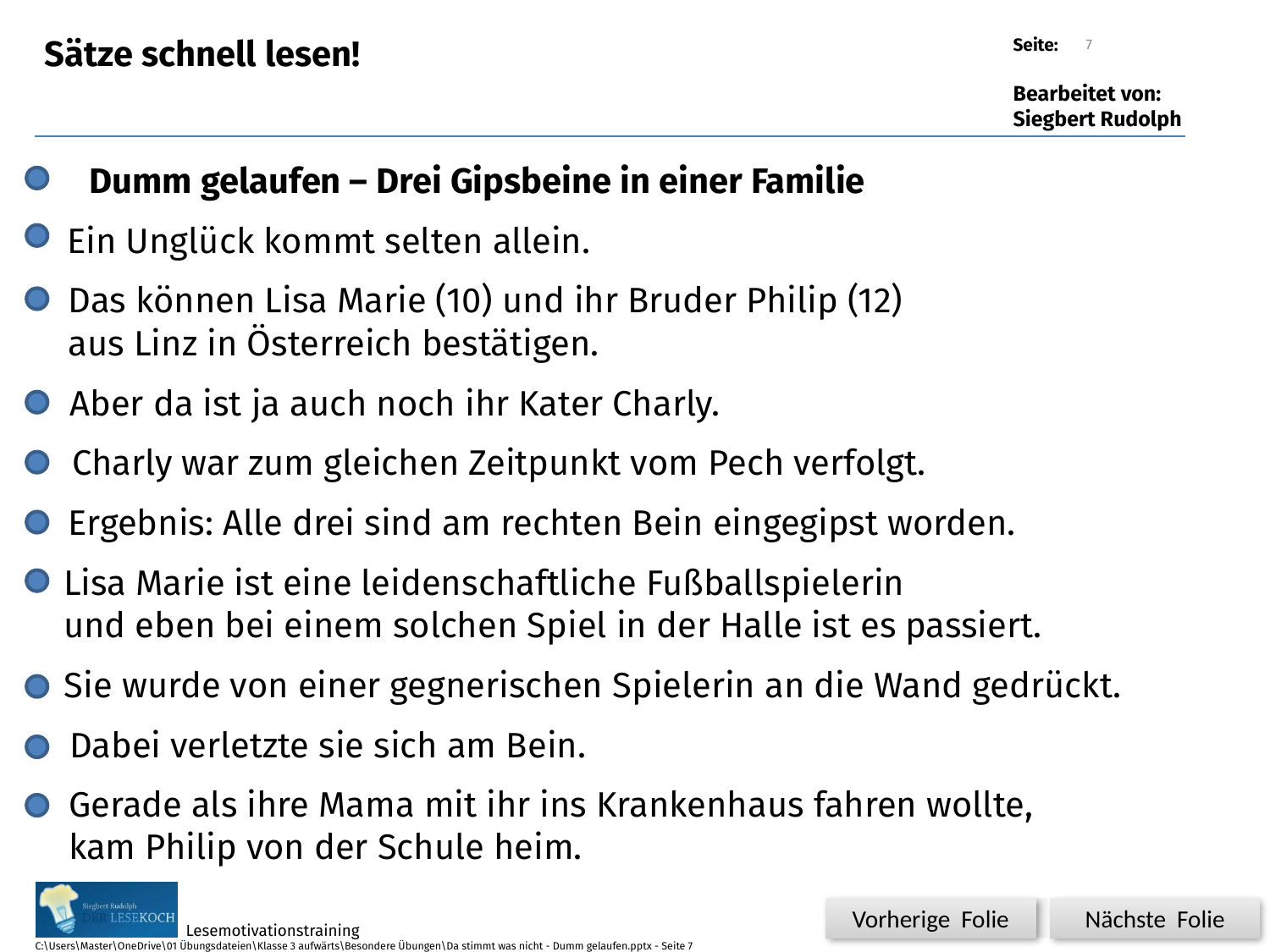

7
Sätze schnell lesen!
Dumm gelaufen – Drei Gipsbeine in einer Familie

Ein Unglück kommt selten allein.

Das können Lisa Marie (10) und ihr Bruder Philip (12)
aus Linz in Österreich bestätigen.

Aber da ist ja auch noch ihr Kater Charly.

Charly war zum gleichen Zeitpunkt vom Pech verfolgt.

Ergebnis: Alle drei sind am rechten Bein eingegipst worden.

Lisa Marie ist eine leidenschaftliche Fußballspielerin
und eben bei einem solchen Spiel in der Halle ist es passiert.

Sie wurde von einer gegnerischen Spielerin an die Wand gedrückt.

Dabei verletzte sie sich am Bein.

Gerade als ihre Mama mit ihr ins Krankenhaus fahren wollte,
kam Philip von der Schule heim.

Vorherige  Folie

Nächste  Folie
C:\Users\Master\OneDrive\01 Übungsdateien\Klasse 3 aufwärts\Besondere Übungen\Da stimmt was nicht - Dumm gelaufen.pptx - Seite 7